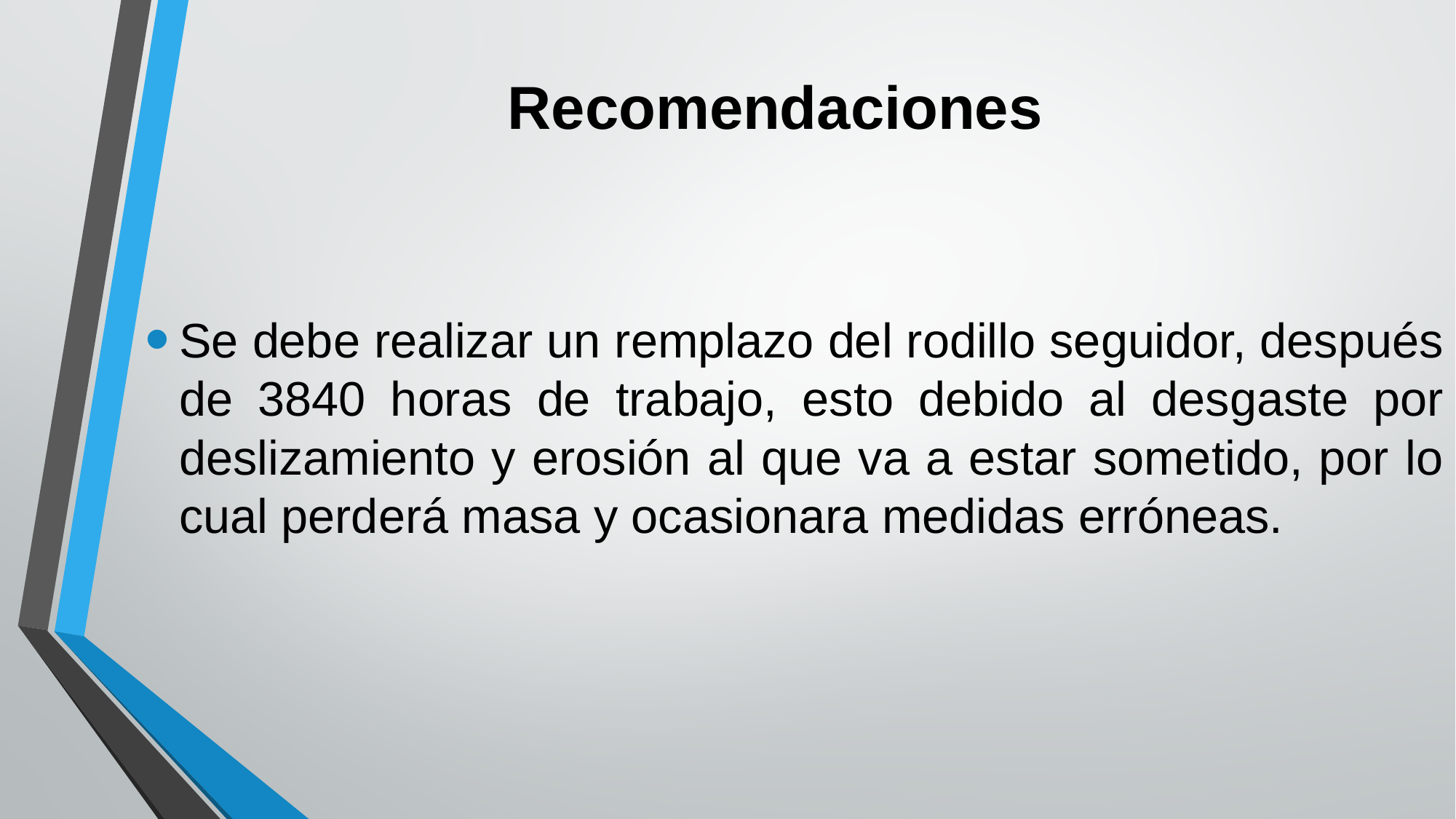

# Recomendaciones
Se debe realizar un remplazo del rodillo seguidor, después de 3840 horas de trabajo, esto debido al desgaste por deslizamiento y erosión al que va a estar sometido, por lo cual perderá masa y ocasionara medidas erróneas.